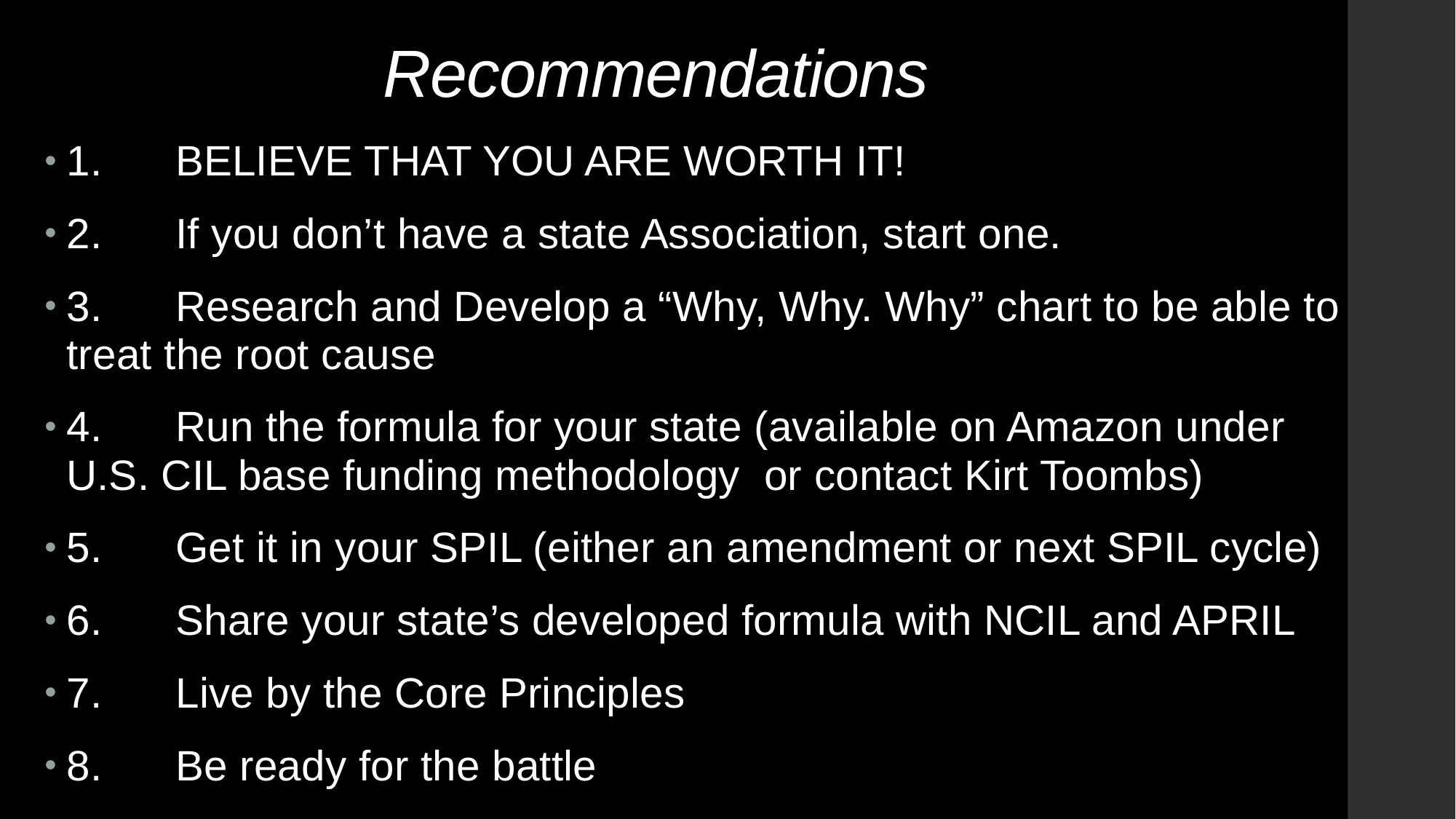

# Recommendations
1.	BELIEVE THAT YOU ARE WORTH IT!
2.	If you don’t have a state Association, start one.
3. 	Research and Develop a “Why, Why. Why” chart to be able to 	treat the root cause
4.	Run the formula for your state (available on Amazon under 	U.S. CIL base funding methodology  or contact Kirt Toombs)
5.	Get it in your SPIL (either an amendment or next SPIL cycle)
6.	Share your state’s developed formula with NCIL and APRIL
7. 	Live by the Core Principles
8.	Be ready for the battle